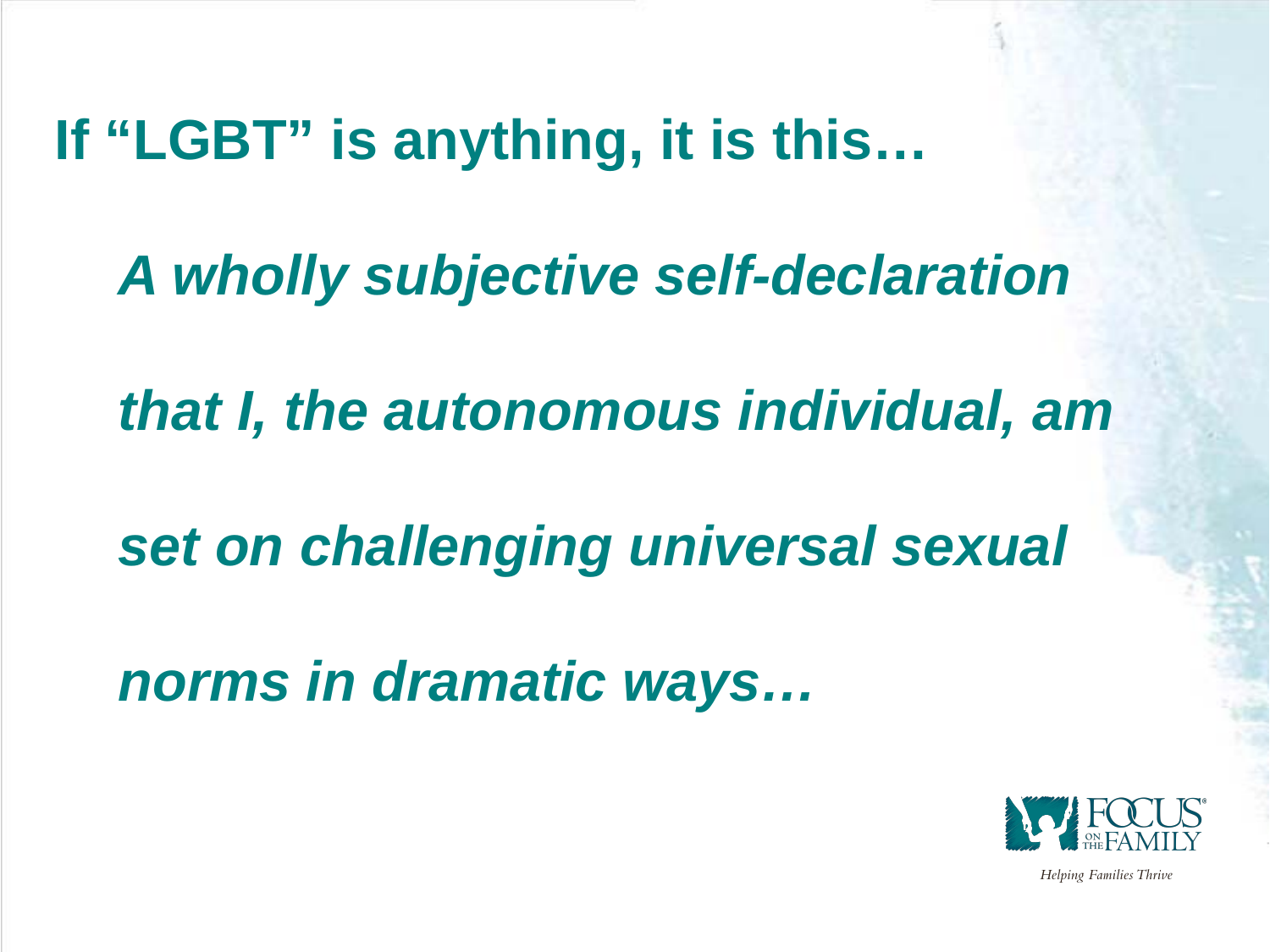

If “LGBT” is anything, it is this…
A wholly subjective self-declaration that I, the autonomous individual, am set on challenging universal sexual norms in dramatic ways…